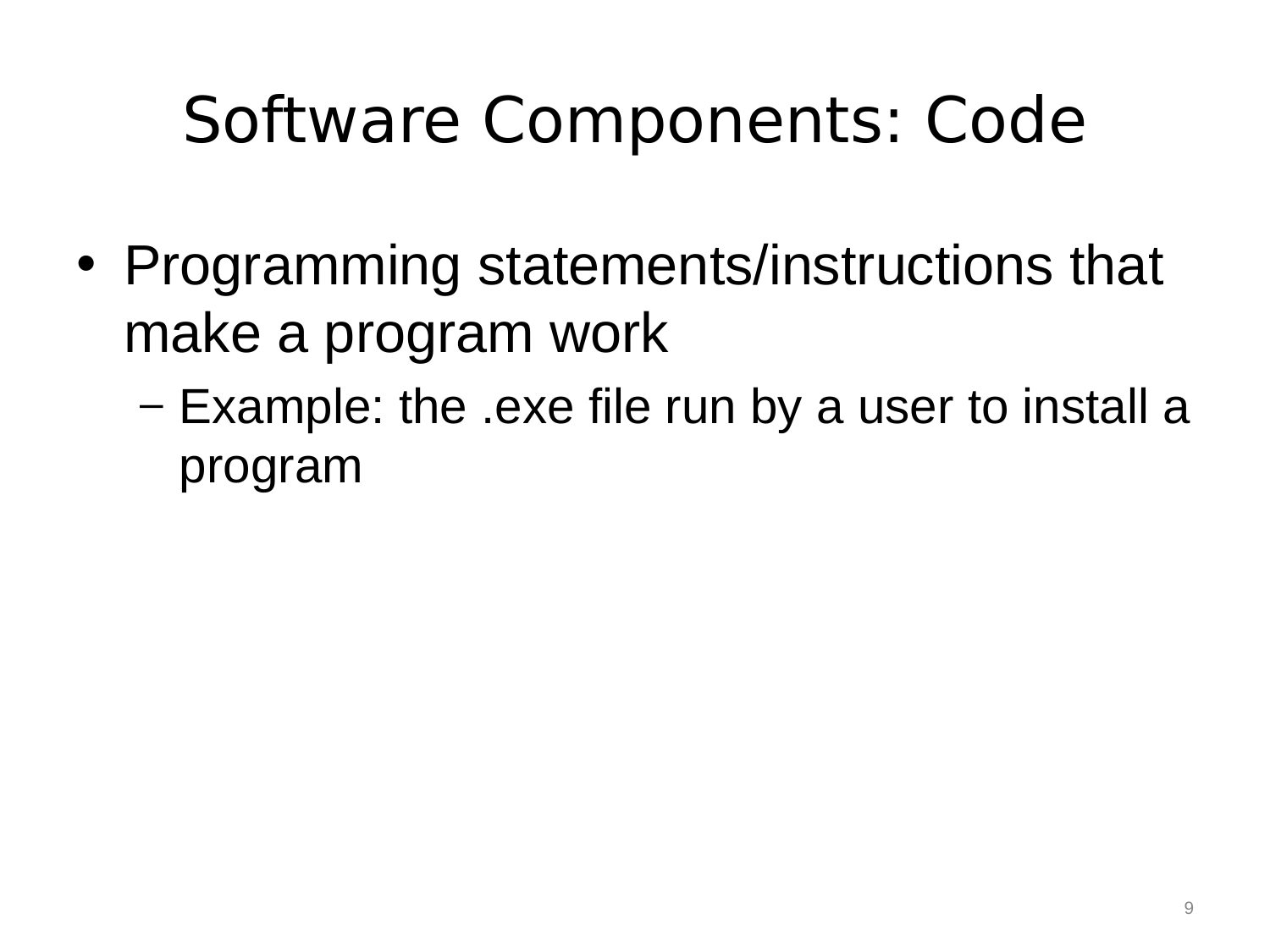

# Software Components: Code
Programming statements/instructions that make a program work
Example: the .exe file run by a user to install a program
9